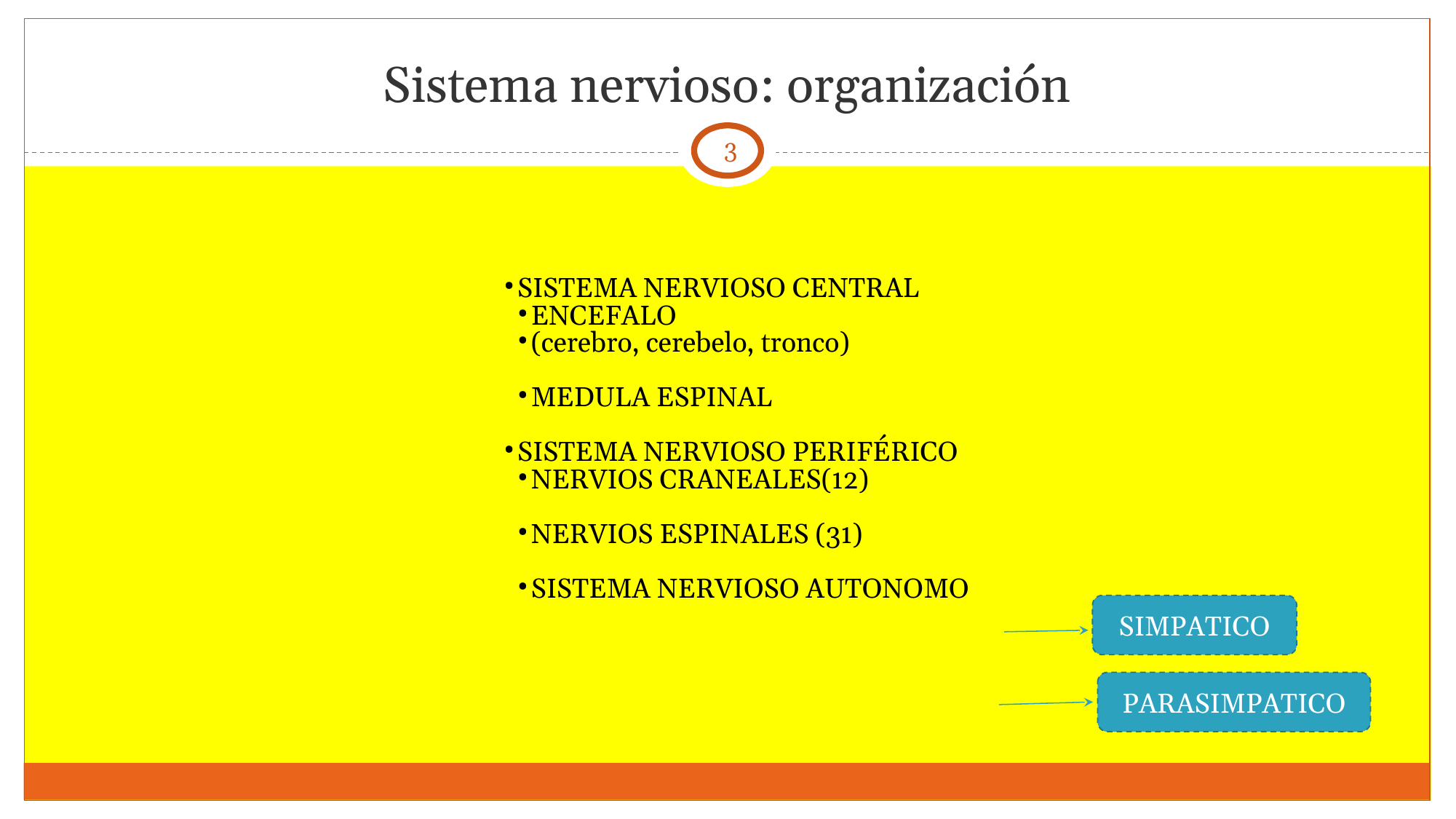

# Sistema nervioso: organización
3

SISTEMA NERVIOSO CENTRAL
ENCEFALO
(cerebro, cerebelo, tronco)

MEDULA ESPINAL

SISTEMA NERVIOSO PERIFÉRICO
NERVIOS CRANEALES(12)

NERVIOS ESPINALES (31)

SISTEMA NERVIOSO AUTONOMO

SIMPATICO
PARASIMPATICO